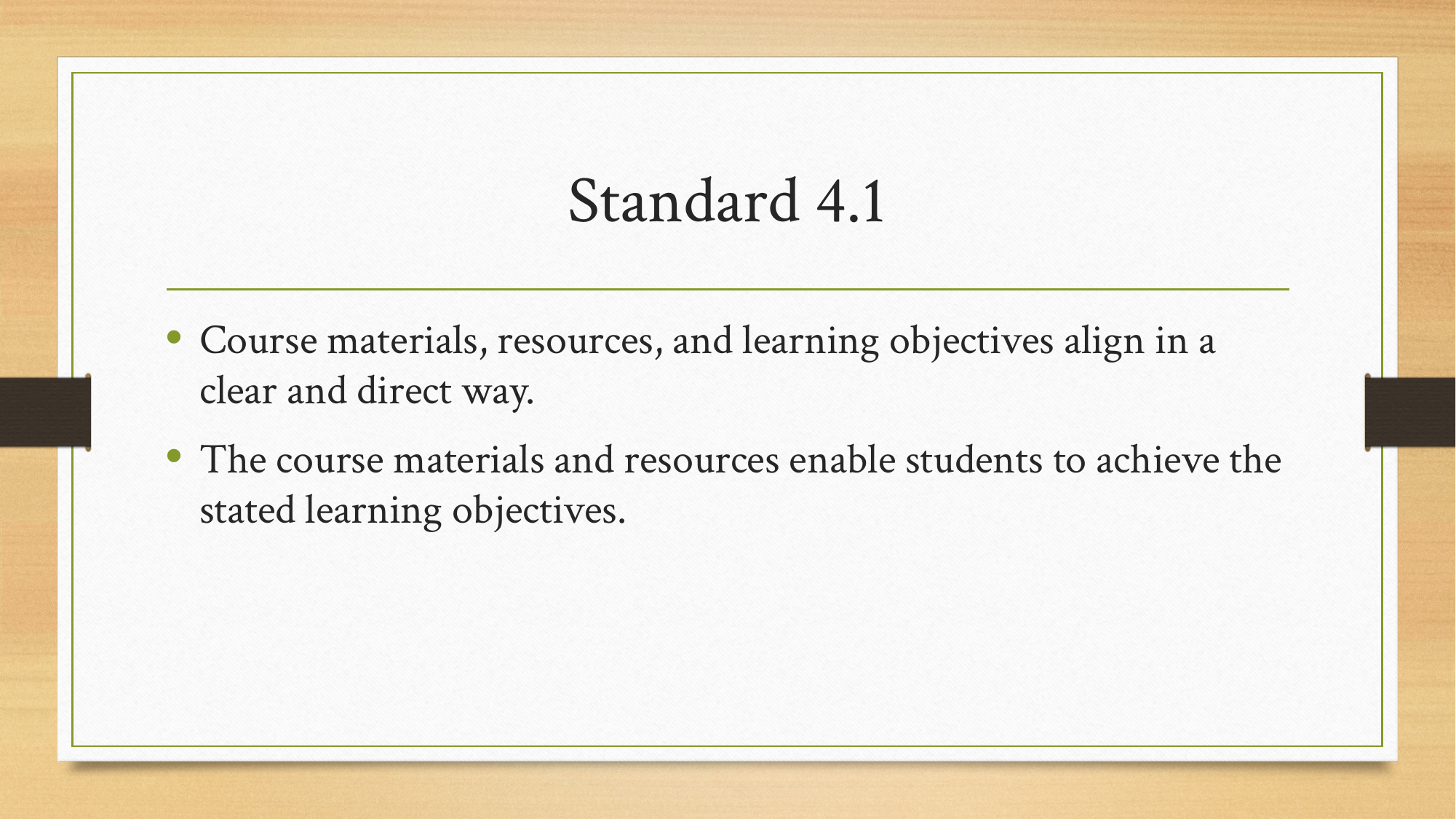

# Standard 4.1
Course materials, resources, and learning objectives align in a clear and direct way.
The course materials and resources enable students to achieve the stated learning objectives.